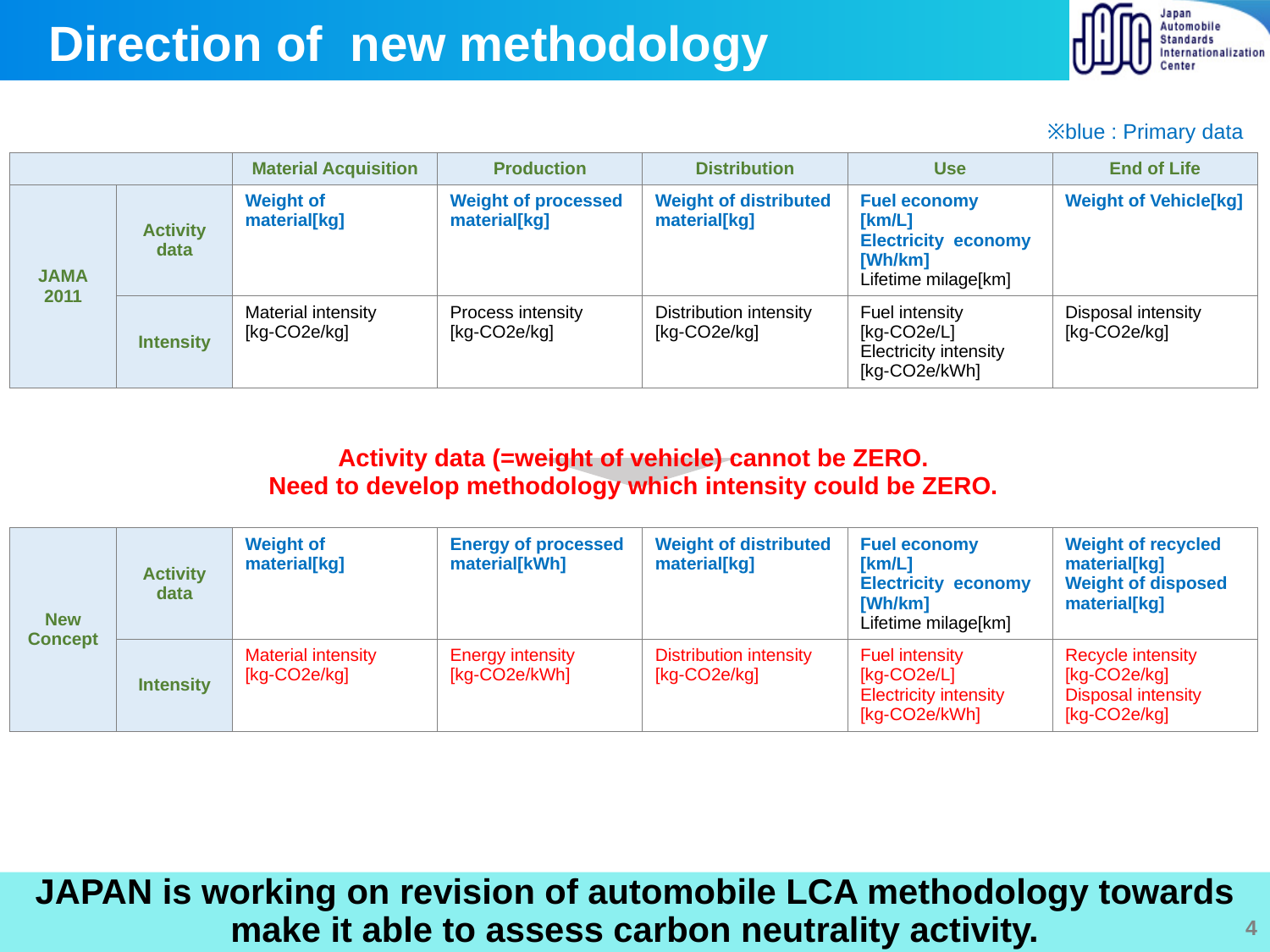

# Direction of  new methodology
※blue : Primary data
|  |  | Material Acquisition | Production | Distribution | Use | End of Life |
| --- | --- | --- | --- | --- | --- | --- |
| JAMA 2011 | Activity data | Weight of material[kg] | Weight of processed material[kg] | Weight of distributed material[kg] | Fuel economy [km/L] Electricity economy [Wh/km] Lifetime milage[km] | Weight of Vehicle[kg] |
|  | Intensity | Material intensity [kg-CO2e/kg] | Process intensity [kg-CO2e/kg] | Distribution intensity [kg-CO2e/kg] | Fuel intensity [kg-CO2e/L] Electricity intensity [kg-CO2e/kWh] | Disposal intensity [kg-CO2e/kg] |
| Activity data (=weight of vehicle) cannot be ZERO. Need to develop methodology which intensity could be ZERO. |  |  |  |  |  |  |
| New Concept | Activity data | Weight of material[kg] | Energy of processed material[kWh] | Weight of distributed material[kg] | Fuel economy [km/L] Electricity economy [Wh/km] Lifetime milage[km] | Weight of recycled material[kg] Weight of disposed material[kg] |
|  | Intensity | Material intensity [kg-CO2e/kg] | Energy intensity [kg-CO2e/kWh] | Distribution intensity [kg-CO2e/kg] | Fuel intensity [kg-CO2e/L] Electricity intensity [kg-CO2e/kWh] | Recycle intensity [kg-CO2e/kg] Disposal intensity [kg-CO2e/kg] |

JAPAN is working on revision of automobile LCA methodology towards make it able to assess carbon neutrality activity.
4